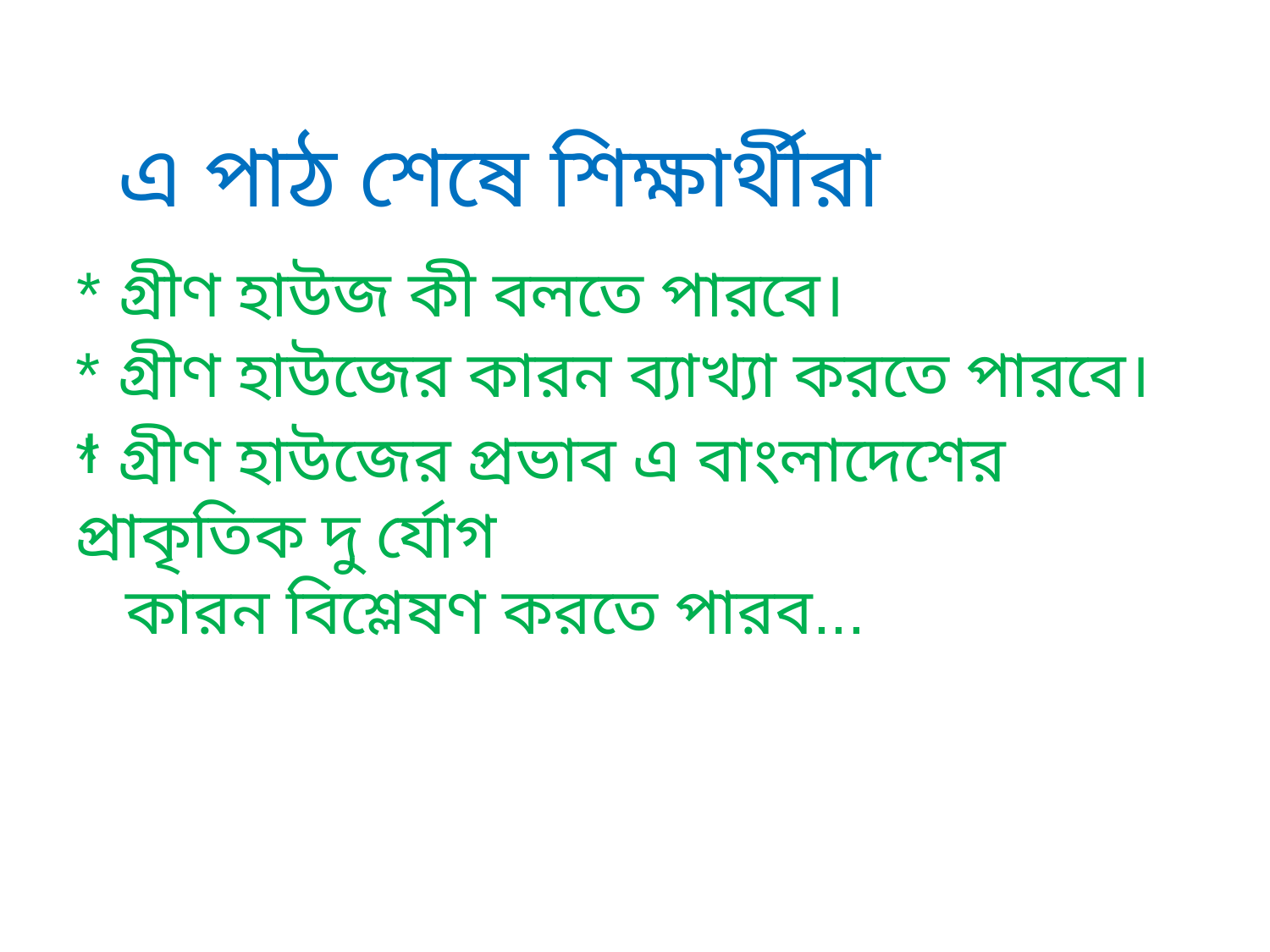

এ পাঠ শেষে শিক্ষার্থীরা
* গ্রীণ হাউজ কী বলতে পারবে।

* গ্রীণ হাউজের কারন ব্যাখ্যা করতে পারবে।
।
* গ্রীণ হাউজের প্রভাব এ বাংলাদেশের প্রাকৃতিক দু র্যোগ
   কারন বিশ্লেষণ করতে পারব...